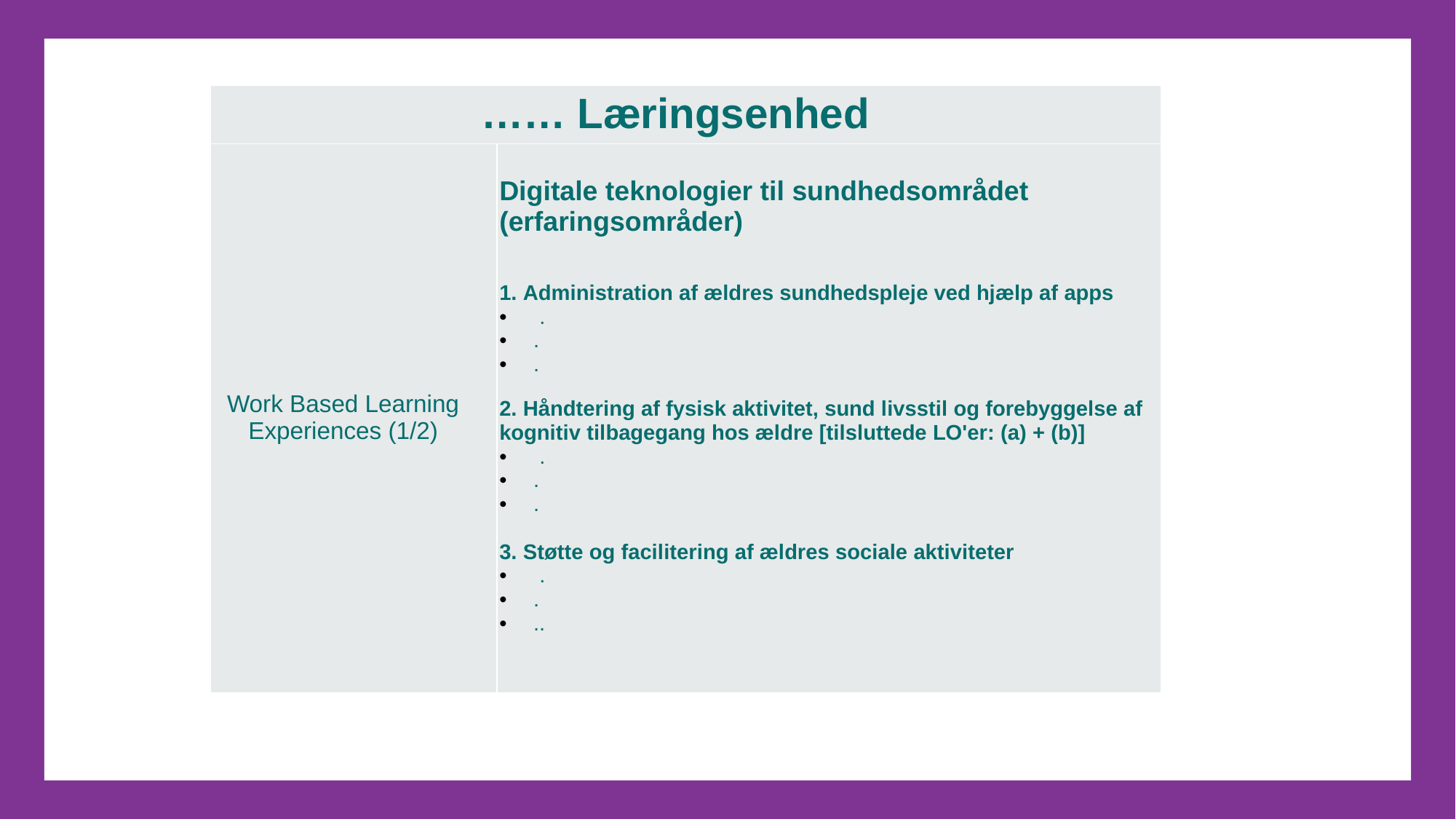

| …… Læringsenhed |  |
| --- | --- |
| Work Based Learning Experiences (1/2) | Digitale teknologier til sundhedsområdet (erfaringsområder)   1. Administration af ældres sundhedspleje ved hjælp af apps  . . . 2. Håndtering af fysisk aktivitet, sund livsstil og forebyggelse af kognitiv tilbagegang hos ældre [tilsluttede LO'er: (a) + (b)]  . . .   3. Støtte og facilitering af ældres sociale aktiviteter  . . .. |